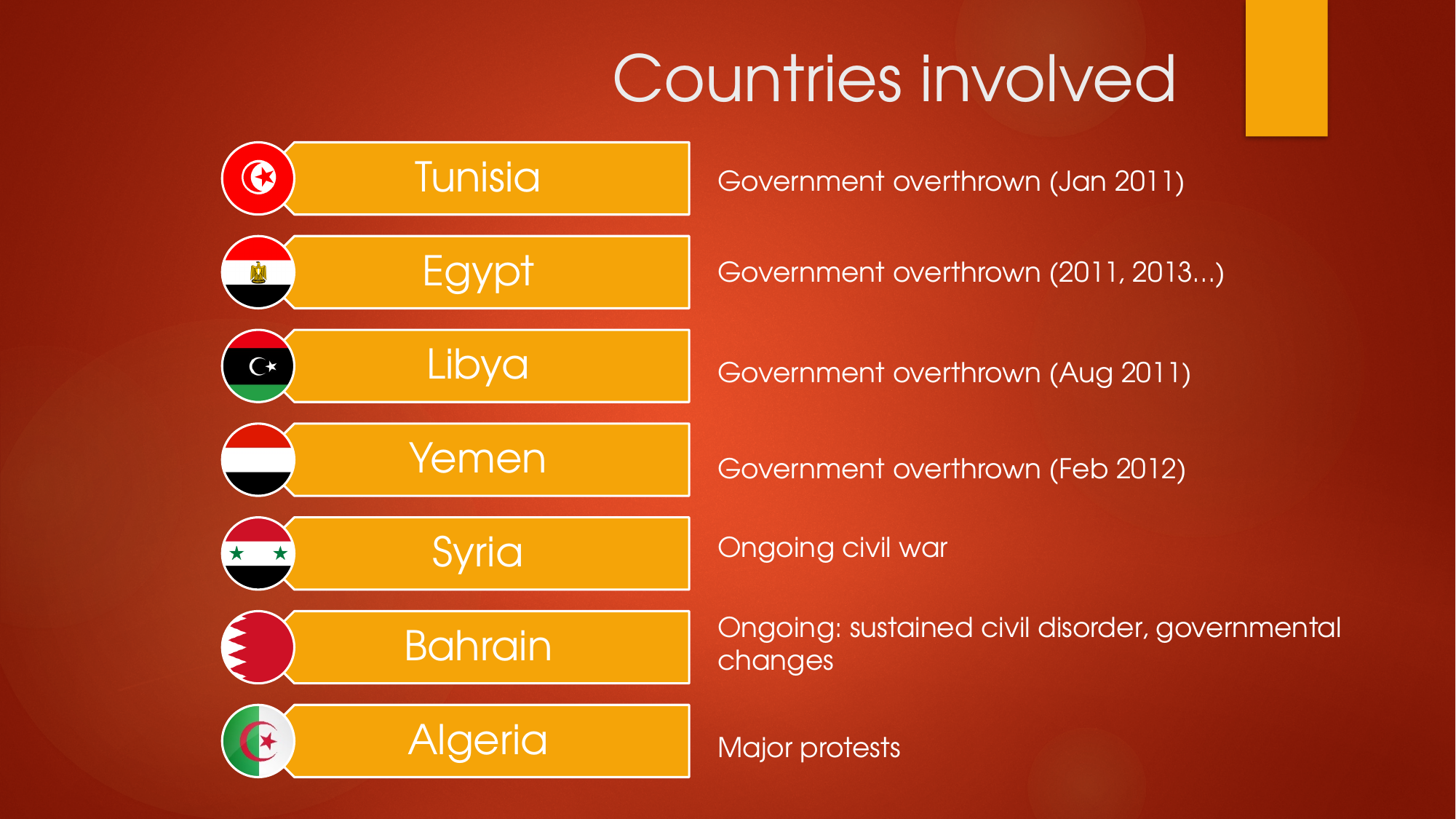

# Countries involved
Tunisia
Egypt
Libya
Yemen
Syria
Bahrain
Algeria
Government overthrown (Jan 2011)
Government overthrown (2011, 2013…)
Government overthrown (Aug 2011)
Government overthrown (Feb 2012)
Ongoing civil war
Ongoing: sustained civil disorder, governmental changes
Major protests